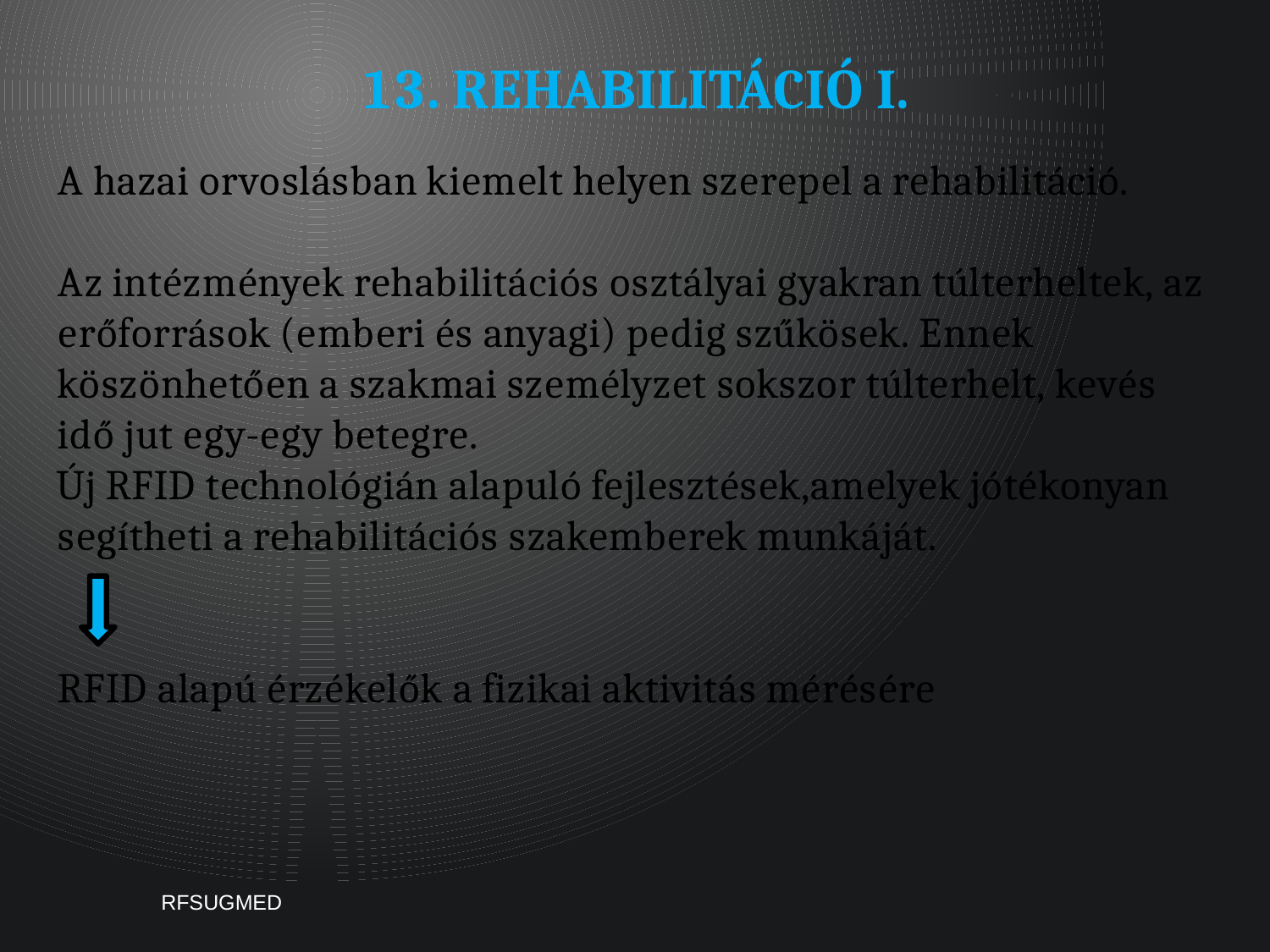

# 13. REHABILITÁCIÓ I.
A hazai orvoslásban kiemelt helyen szerepel a rehabilitáció.

Az intézmények rehabilitációs osztályai gyakran túlterheltek, az erőforrások (emberi és anyagi) pedig szűkösek. Ennek köszönhetően a szakmai személyzet sokszor túlterhelt, kevés idő jut egy-egy betegre.
Új RFID technológián alapuló fejlesztések,amelyek jótékonyan segítheti a rehabilitációs szakemberek munkáját.

RFID alapú érzékelők a fizikai aktivitás mérésére

RFSUGMED